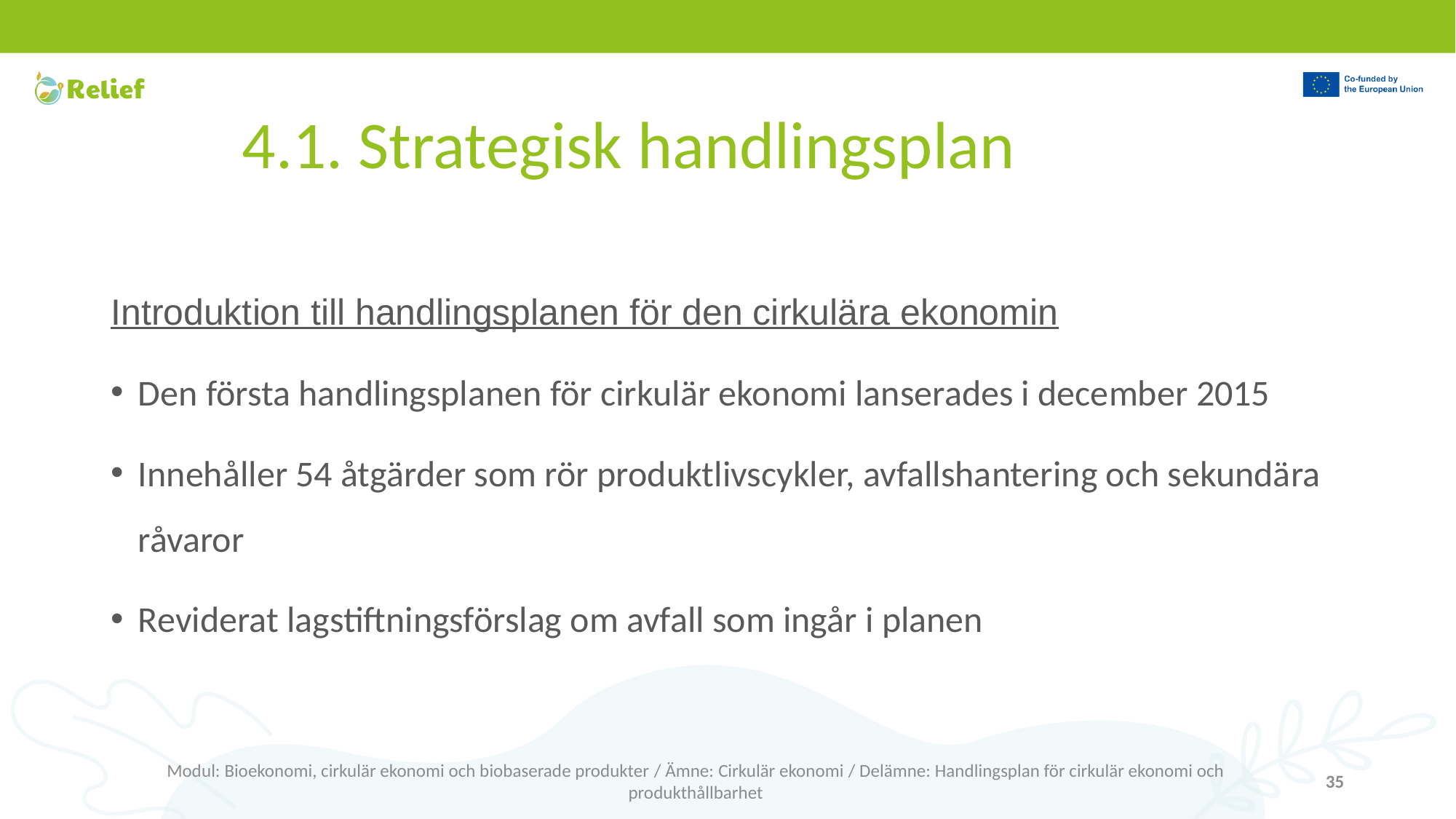

# 4.1. Strategisk handlingsplan
Introduktion till handlingsplanen för den cirkulära ekonomin
Den första handlingsplanen för cirkulär ekonomi lanserades i december 2015
Innehåller 54 åtgärder som rör produktlivscykler, avfallshantering och sekundära råvaror
Reviderat lagstiftningsförslag om avfall som ingår i planen
Modul: Bioekonomi, cirkulär ekonomi och biobaserade produkter / Ämne: Cirkulär ekonomi / Delämne: Handlingsplan för cirkulär ekonomi och produkthållbarhet
35